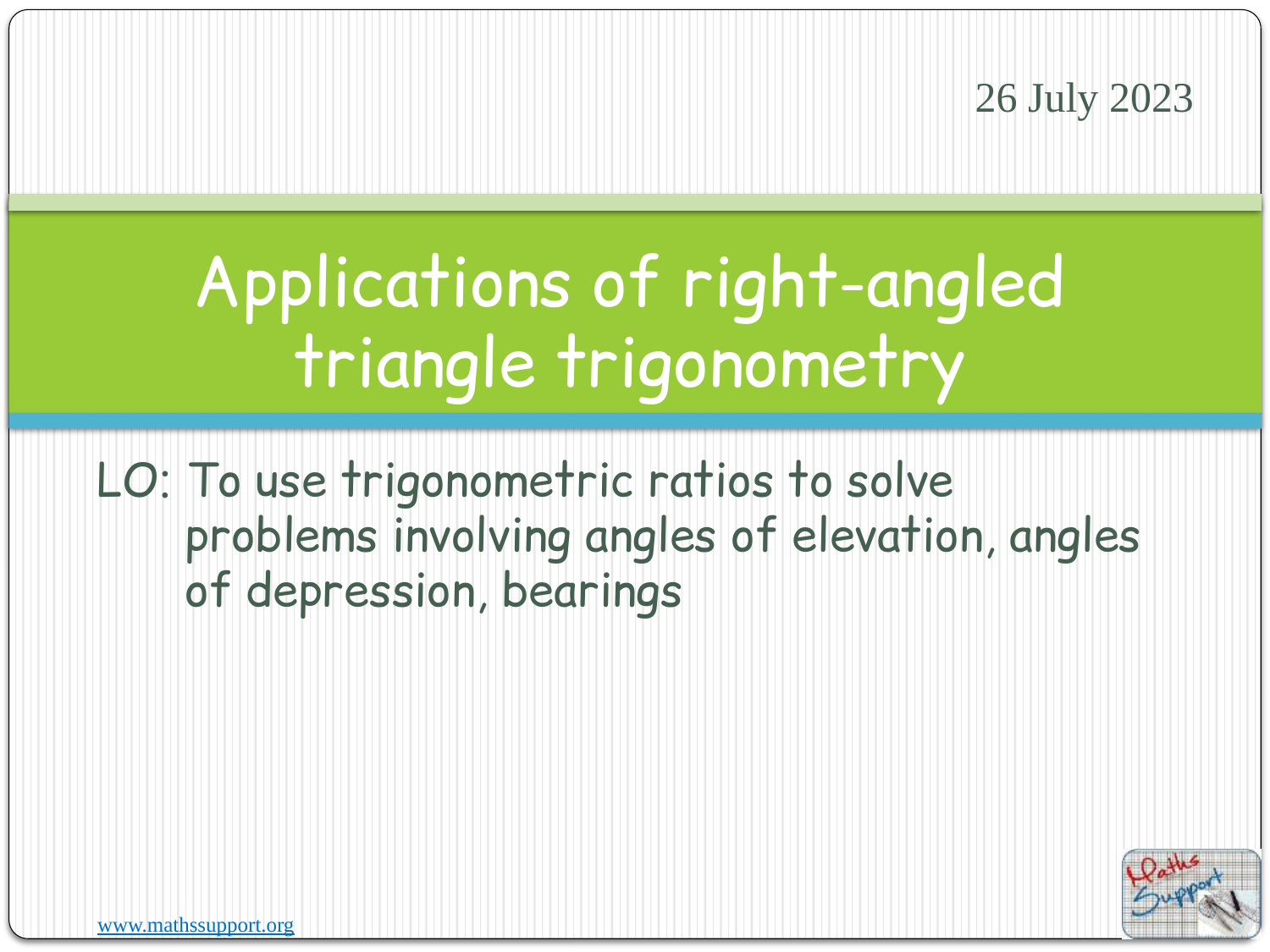

26 July 2023
# Applications of right-angled triangle trigonometry
LO: To use trigonometric ratios to solve problems involving angles of elevation, angles of depression, bearings